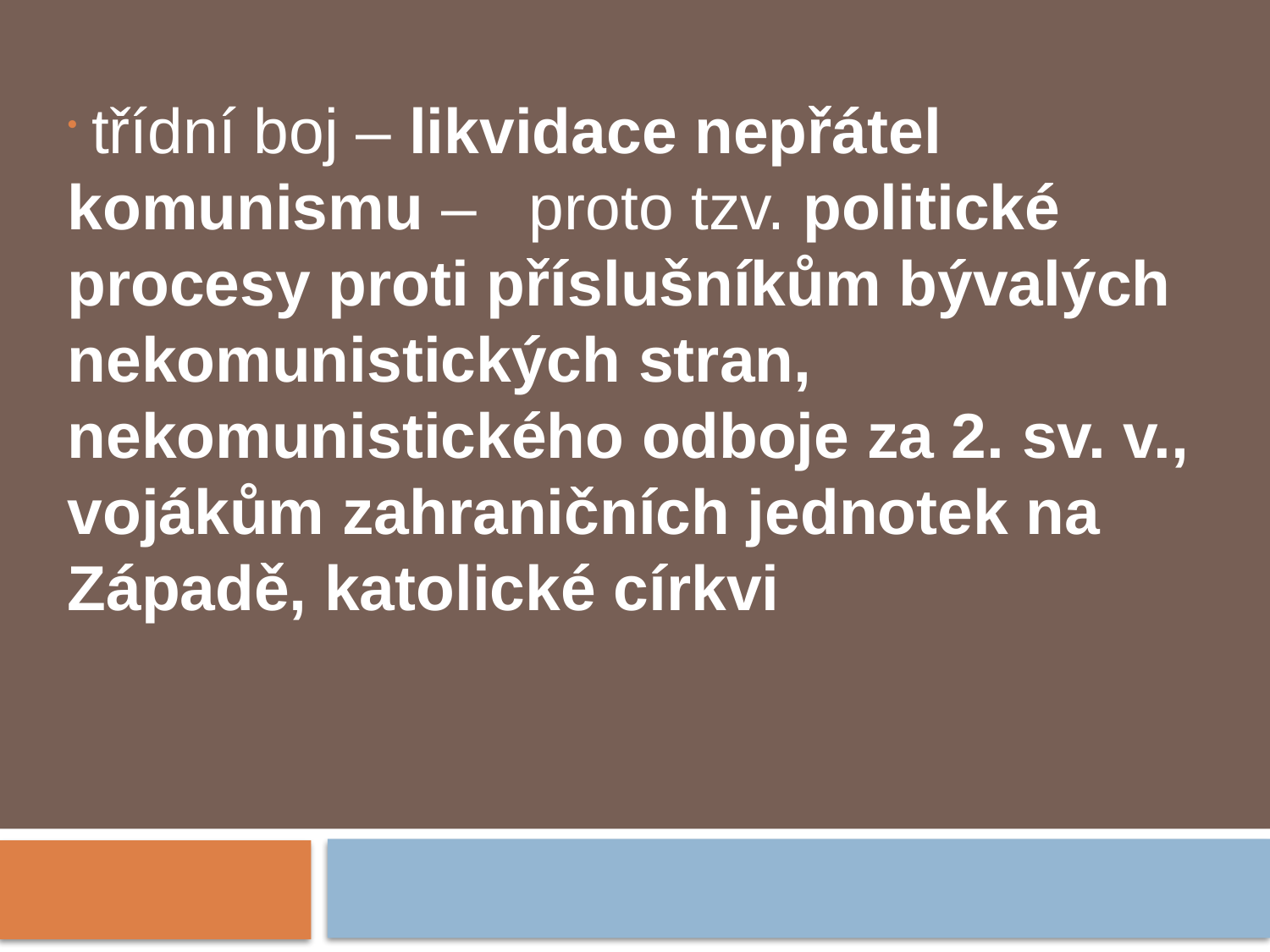

třídní boj – likvidace nepřátel komunismu –   proto tzv. politické procesy proti příslušníkům bývalých nekomunistických stran, nekomunistického odboje za 2. sv. v., vojákům zahraničních jednotek na Západě, katolické církvi